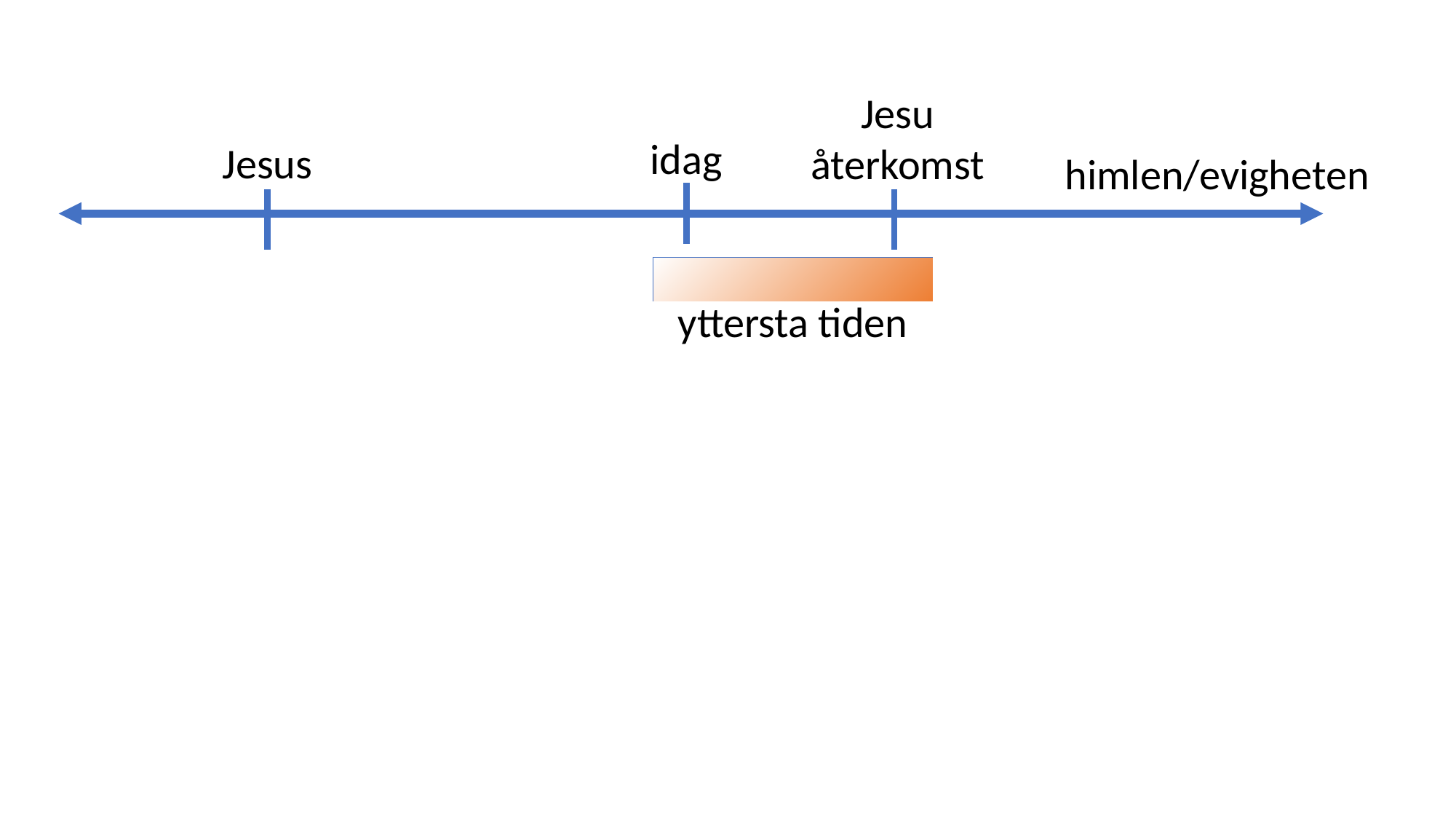

Jesu återkomst
idag
Jesus
himlen/evigheten

yttersta tiden